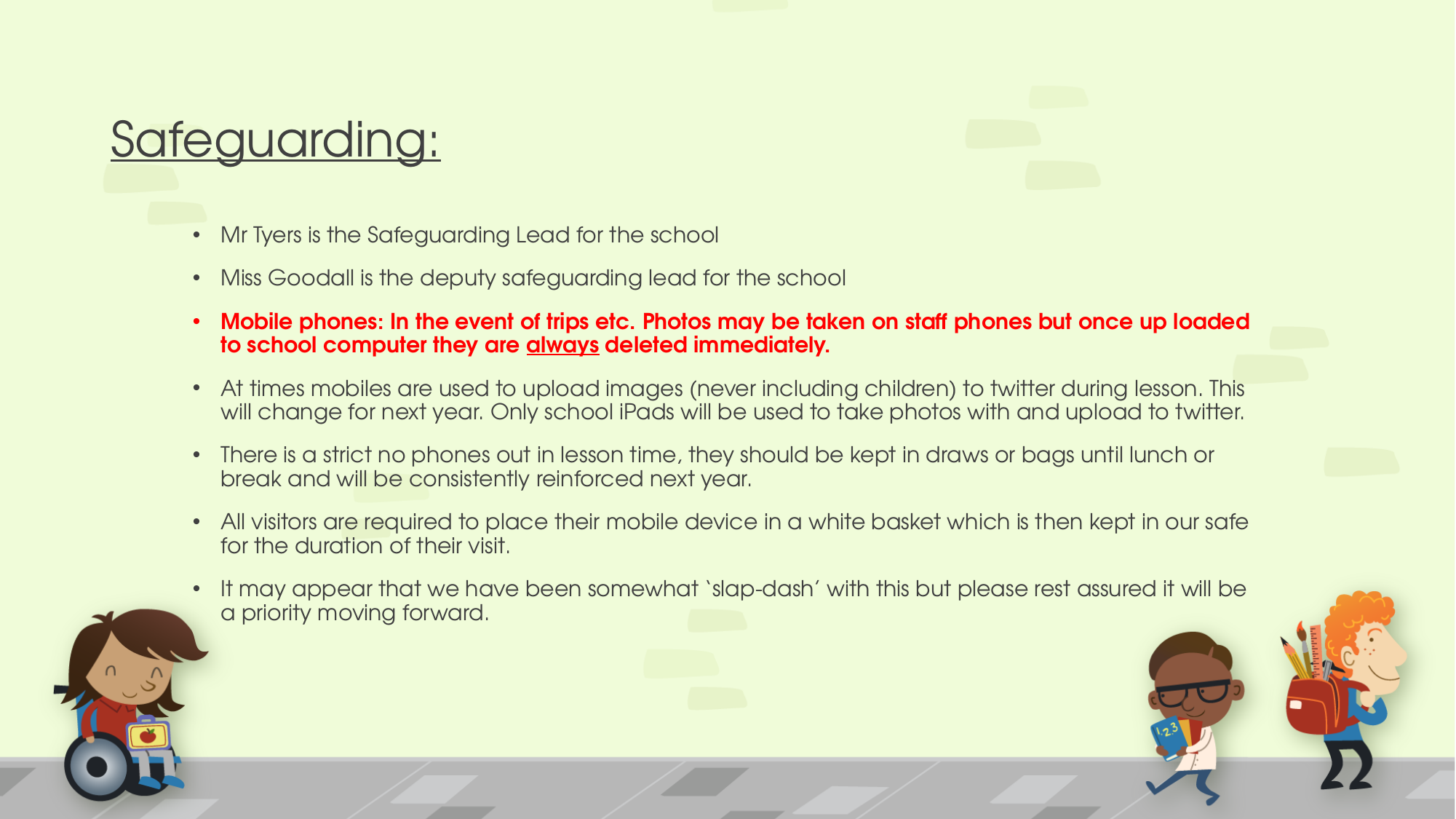

# Safeguarding:
Mr Tyers is the Safeguarding Lead for the school
Miss Goodall is the deputy safeguarding lead for the school
Mobile phones: In the event of trips etc. Photos may be taken on staff phones but once up loaded to school computer they are always deleted immediately.
At times mobiles are used to upload images (never including children) to twitter during lesson. This will change for next year. Only school iPads will be used to take photos with and upload to twitter.
There is a strict no phones out in lesson time, they should be kept in draws or bags until lunch or break and will be consistently reinforced next year.
All visitors are required to place their mobile device in a white basket which is then kept in our safe for the duration of their visit.
It may appear that we have been somewhat ‘slap-dash’ with this but please rest assured it will be a priority moving forward.